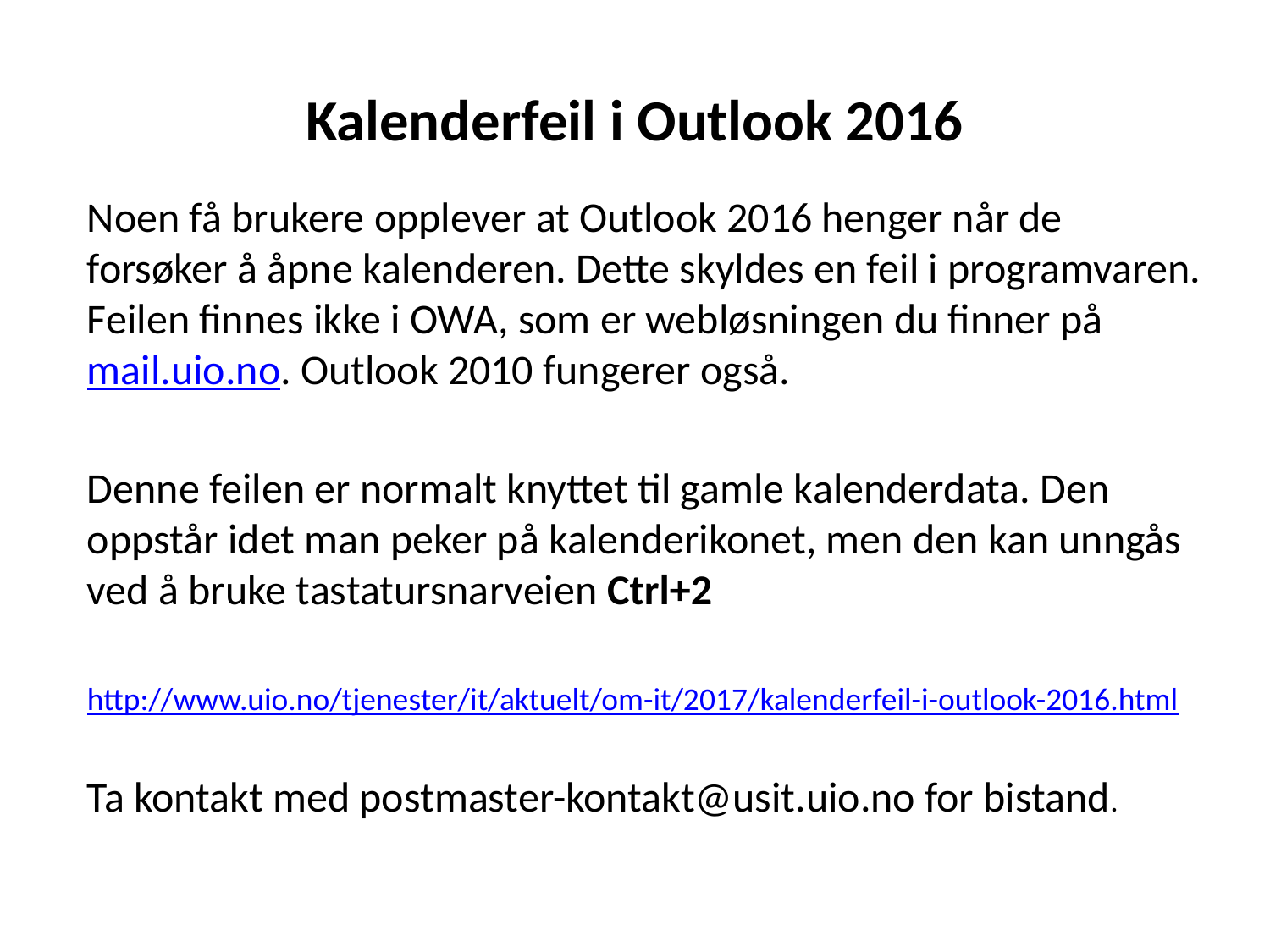

# Kalenderfeil i Outlook 2016
Noen få brukere opplever at Outlook 2016 henger når de forsøker å åpne kalenderen. Dette skyldes en feil i programvaren. Feilen finnes ikke i OWA, som er webløsningen du finner på mail.uio.no. Outlook 2010 fungerer også.

Denne feilen er normalt knyttet til gamle kalenderdata. Den oppstår idet man peker på kalenderikonet, men den kan unngås ved å bruke tastatursnarveien Ctrl+2

http://www.uio.no/tjenester/it/aktuelt/om-it/2017/kalenderfeil-i-outlook-2016.html

Ta kontakt med postmaster-kontakt@usit.uio.no for bistand.